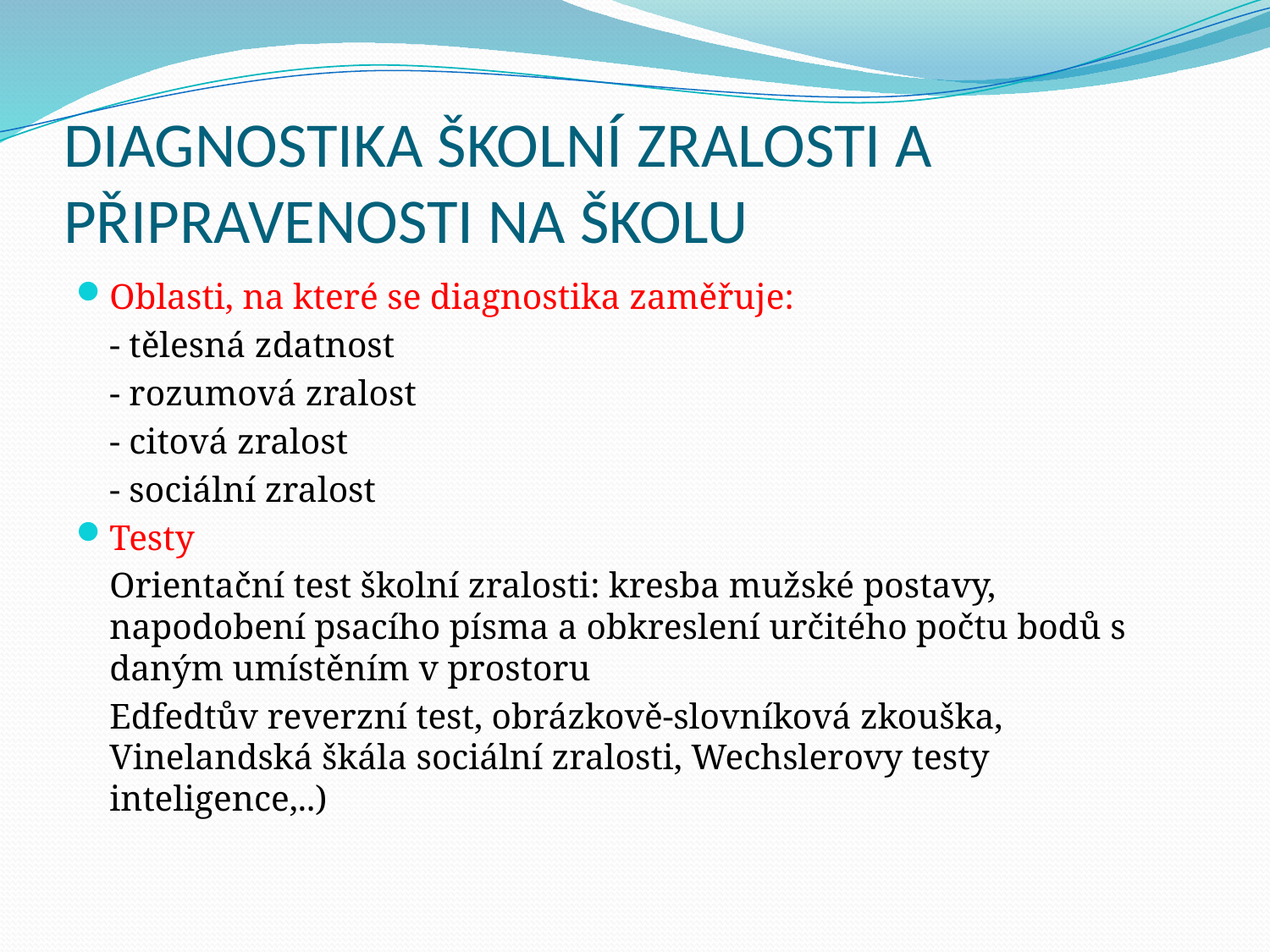

# DIAGNOSTIKA ŠKOLNÍ ZRALOSTI A PŘIPRAVENOSTI NA ŠKOLU
Oblasti, na které se diagnostika zaměřuje:
	- tělesná zdatnost
	- rozumová zralost
	- citová zralost
	- sociální zralost
Testy
	Orientační test školní zralosti: kresba mužské postavy, napodobení psacího písma a obkreslení určitého počtu bodů s daným umístěním v prostoru
	Edfedtův reverzní test, obrázkově-slovníková zkouška, Vinelandská škála sociální zralosti, Wechslerovy testy inteligence,..)